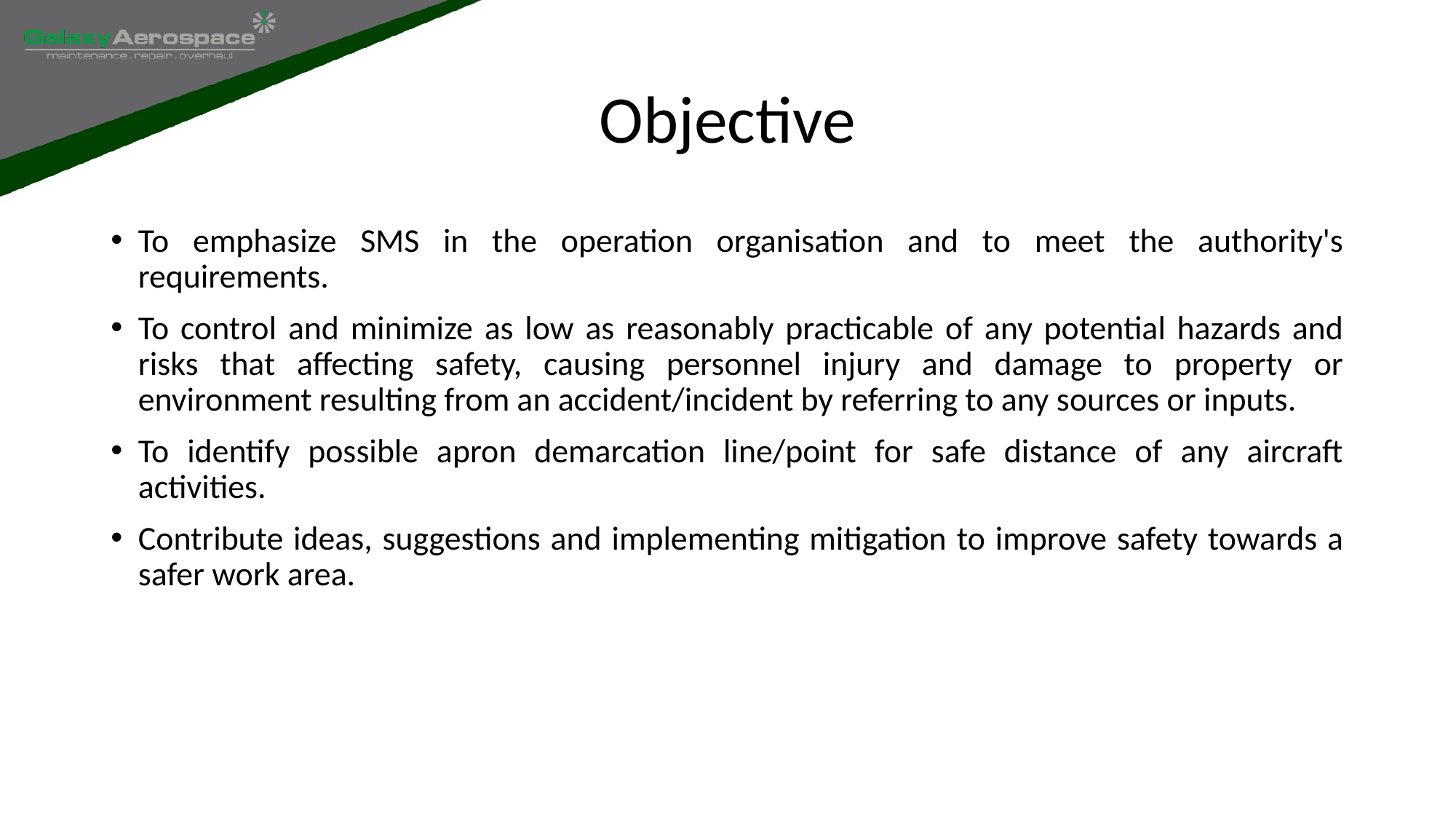

# Objective
To emphasize SMS in the operation organisation and to meet the authority's requirements.
To control and minimize as low as reasonably practicable of any potential hazards and risks that affecting safety, causing personnel injury and damage to property or environment resulting from an accident/incident by referring to any sources or inputs.
To identify possible apron demarcation line/point for safe distance of any aircraft activities.
Contribute ideas, suggestions and implementing mitigation to improve safety towards a safer work area.